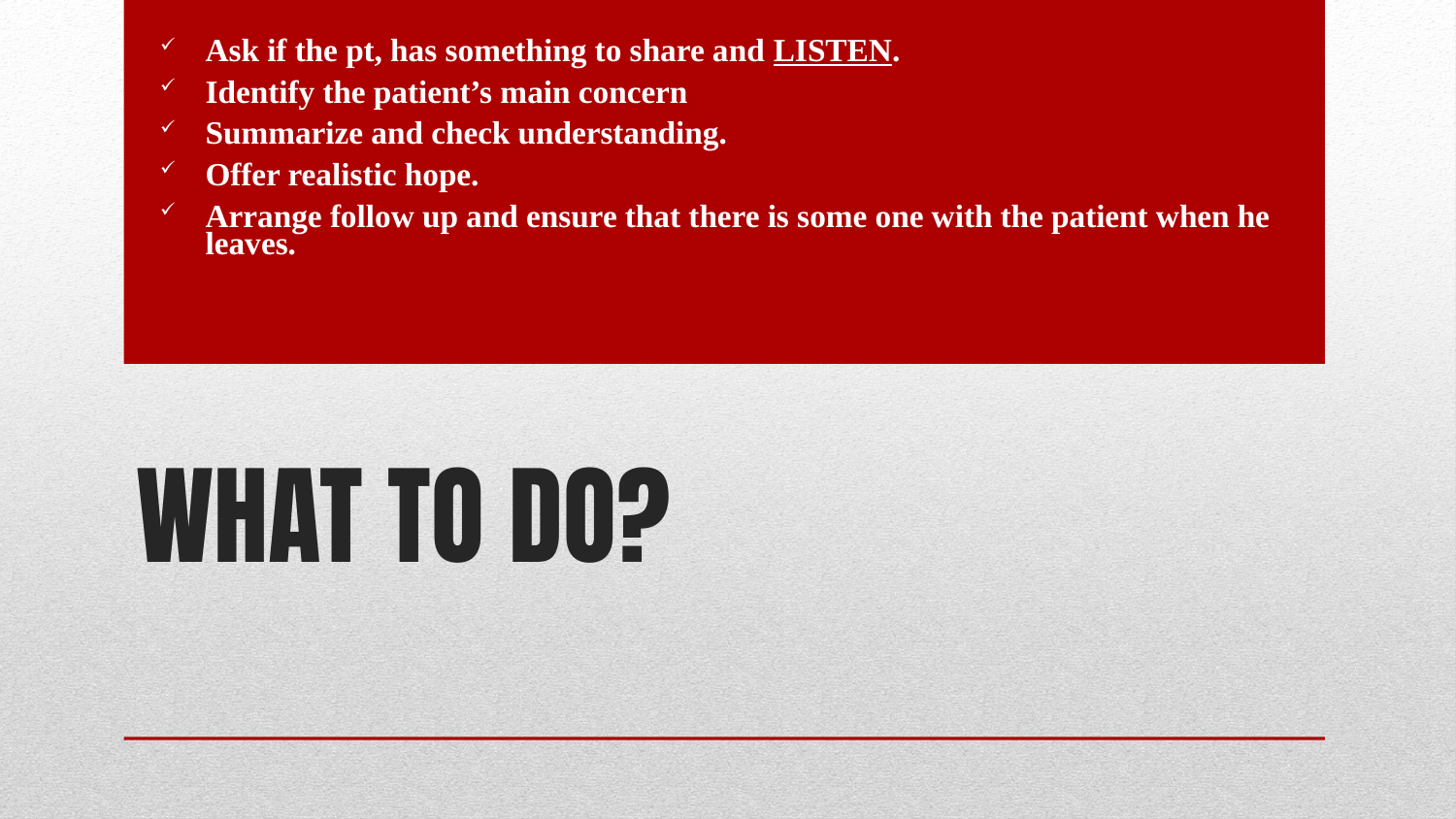

Ask if the pt, has something to share and LISTEN.
Identify the patient’s main concern
Summarize and check understanding.
Offer realistic hope.
Arrange follow up and ensure that there is some one with the patient when he leaves.

# What to do?